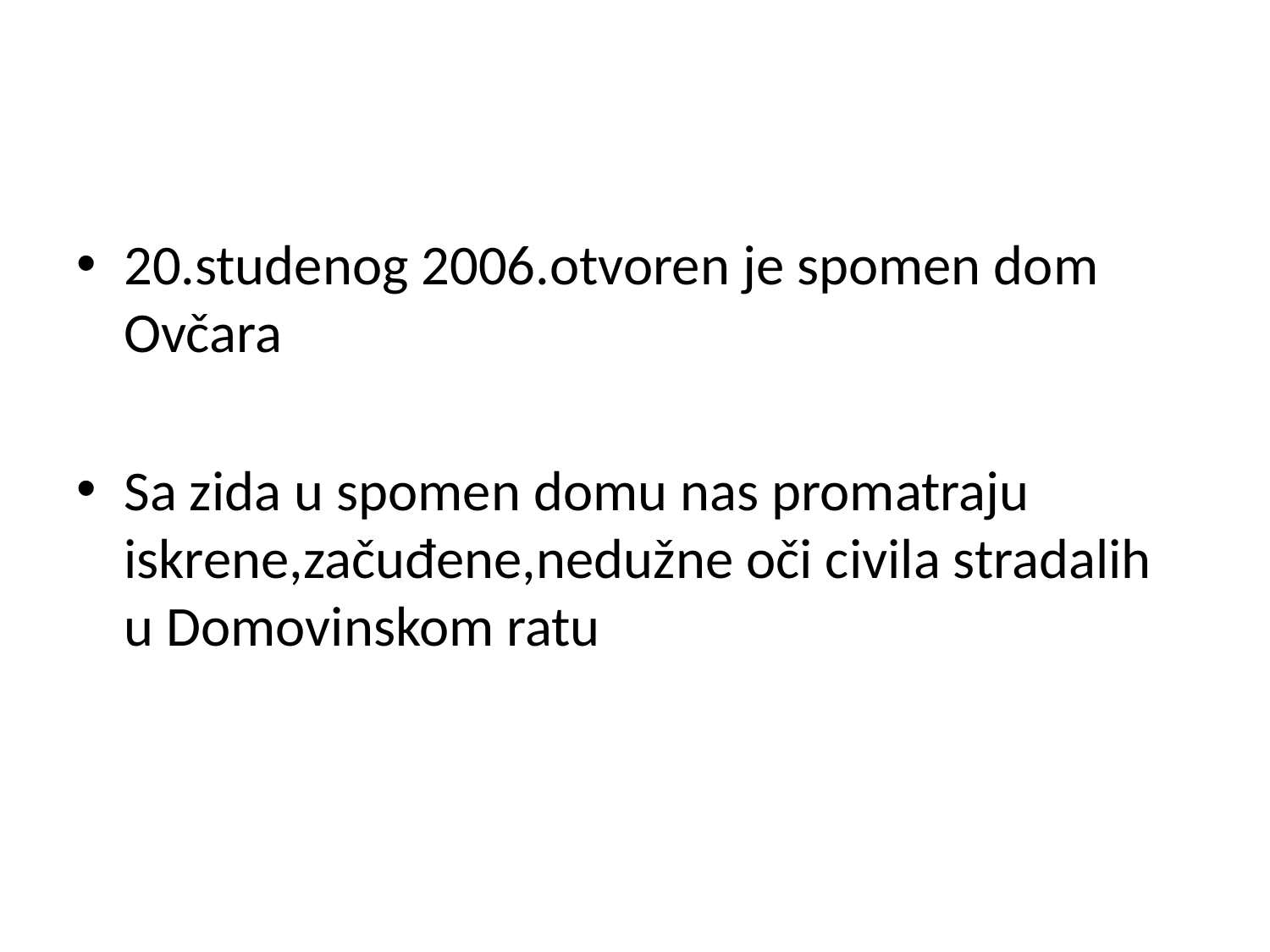

20.studenog 2006.otvoren je spomen dom Ovčara

Sa zida u spomen domu nas promatraju iskrene,začuđene,nedužne oči civila stradalih u Domovinskom ratu